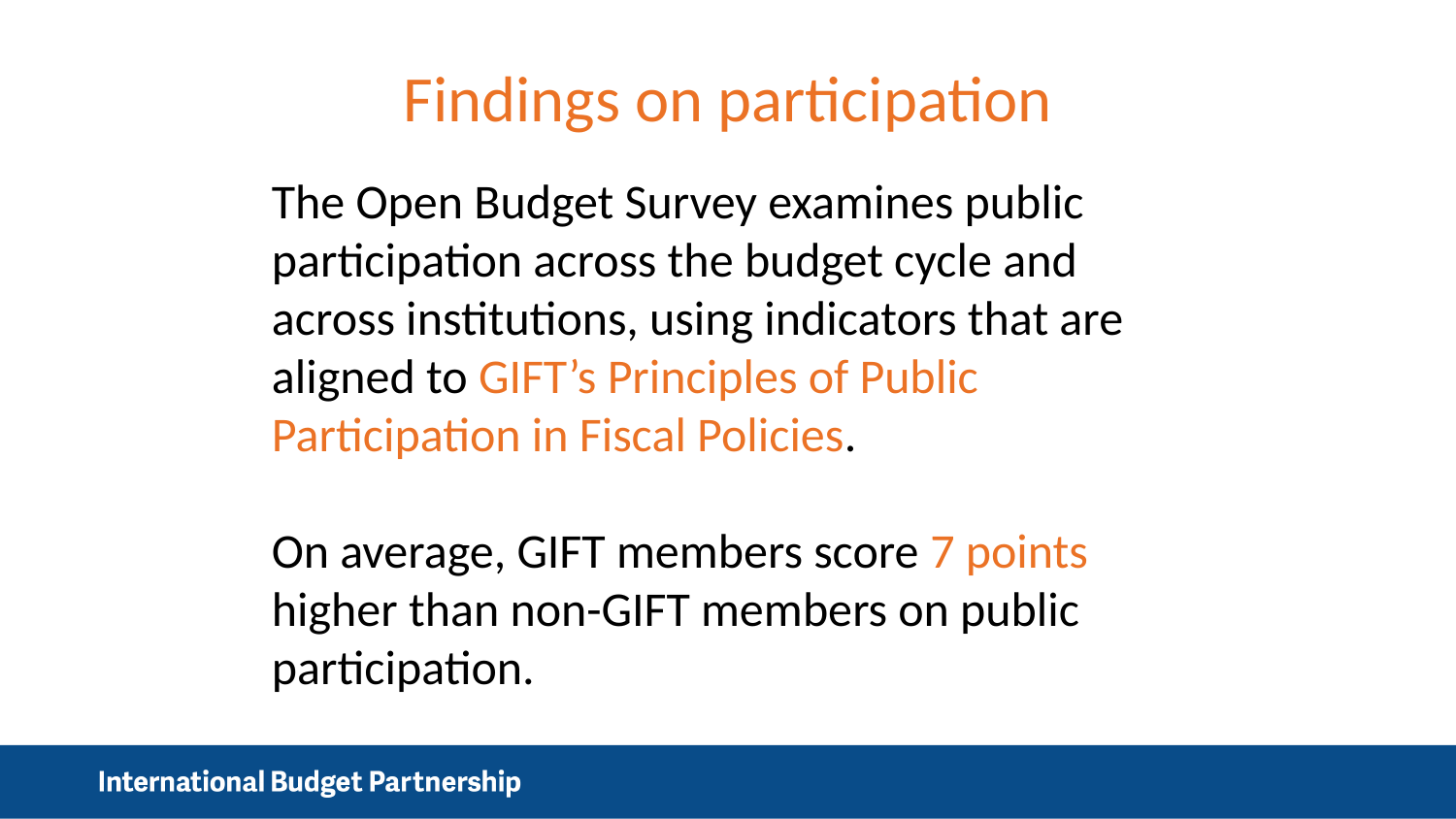

Findings on participation
The Open Budget Survey examines public participation across the budget cycle and across institutions, using indicators that are aligned to GIFT’s Principles of Public Participation in Fiscal Policies.

On average, GIFT members score 7 points higher than non-GIFT members on public participation.